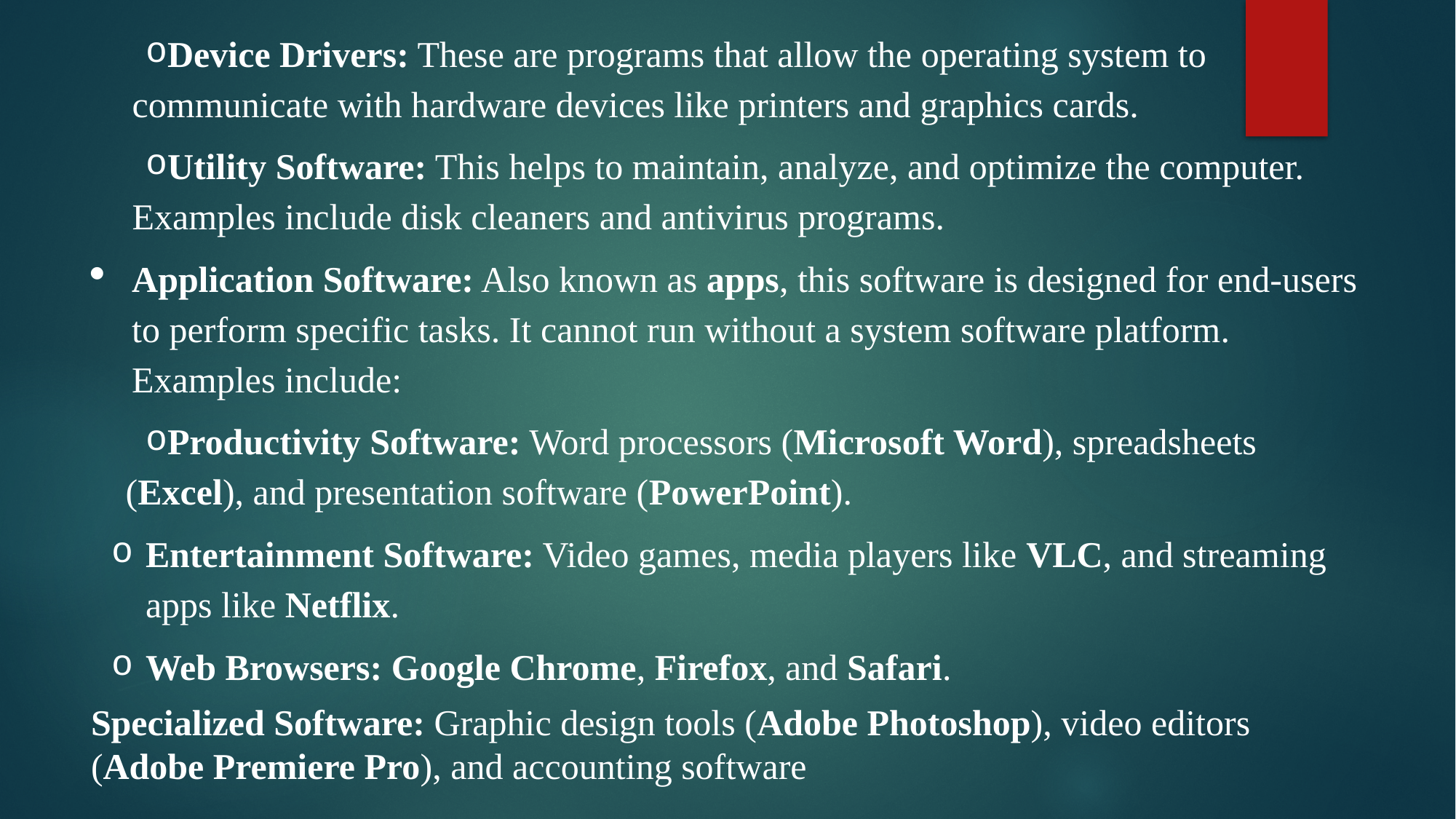

Device Drivers: These are programs that allow the operating system to communicate with hardware devices like printers and graphics cards.
Utility Software: This helps to maintain, analyze, and optimize the computer. Examples include disk cleaners and antivirus programs.
Application Software: Also known as apps, this software is designed for end-users to perform specific tasks. It cannot run without a system software platform. Examples include:
Productivity Software: Word processors (Microsoft Word), spreadsheets (Excel), and presentation software (PowerPoint).
Entertainment Software: Video games, media players like VLC, and streaming apps like Netflix.
Web Browsers: Google Chrome, Firefox, and Safari.
Specialized Software: Graphic design tools (Adobe Photoshop), video editors (Adobe Premiere Pro), and accounting software